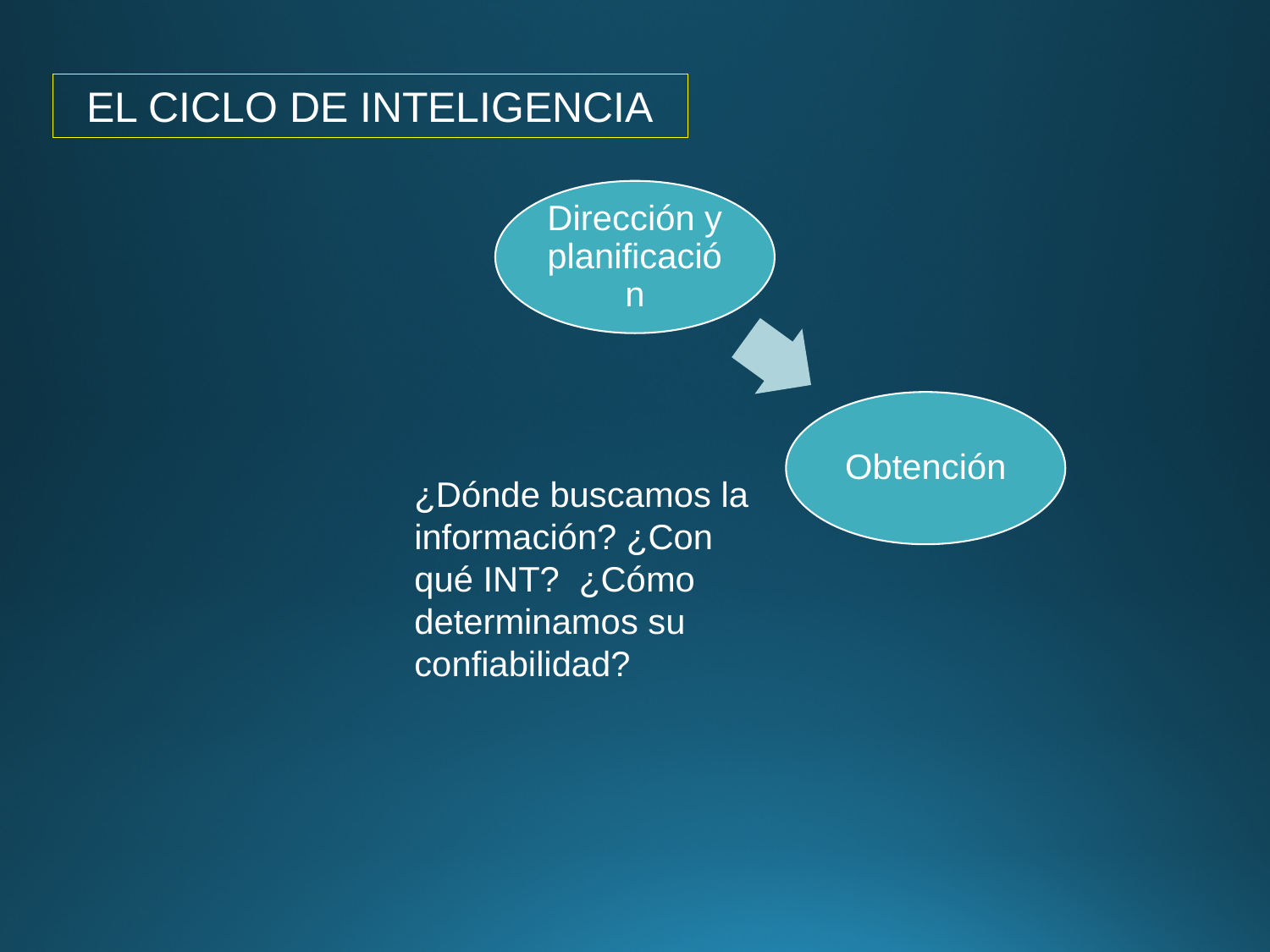

EL CICLO DE INTELIGENCIA
Dirección y planificación

Obtención

Procesa-miento

Análisis

Difusión

¿Dónde buscamos la información? ¿Con qué INT?  ¿Cómo determinamos su confiabilidad?

13